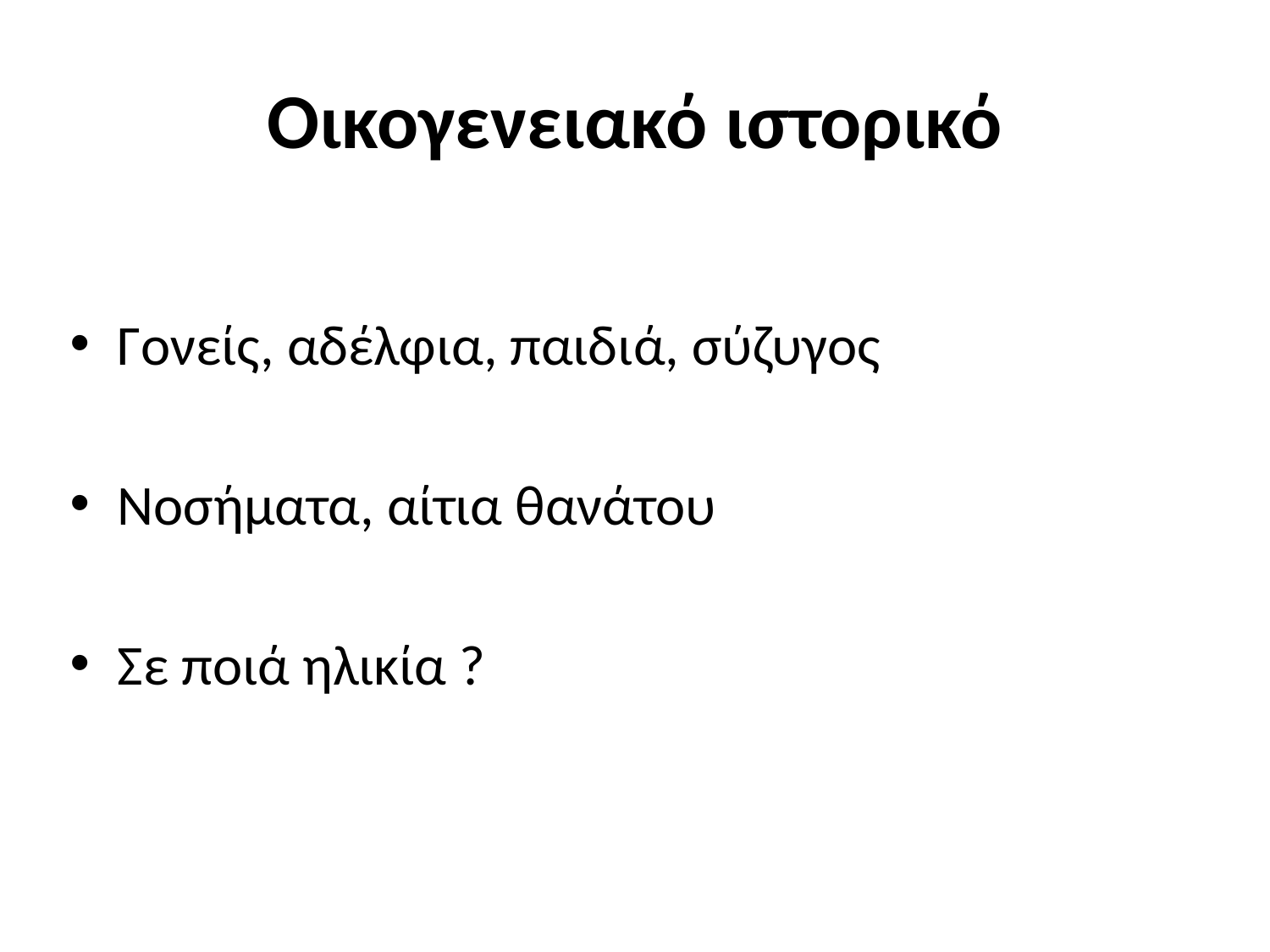

# Οικογενειακό ιστορικό

Γονείς, αδέλφια, παιδιά, σύζυγος

Νοσήματα, αίτια θανάτου

Σε ποιά ηλικία ?